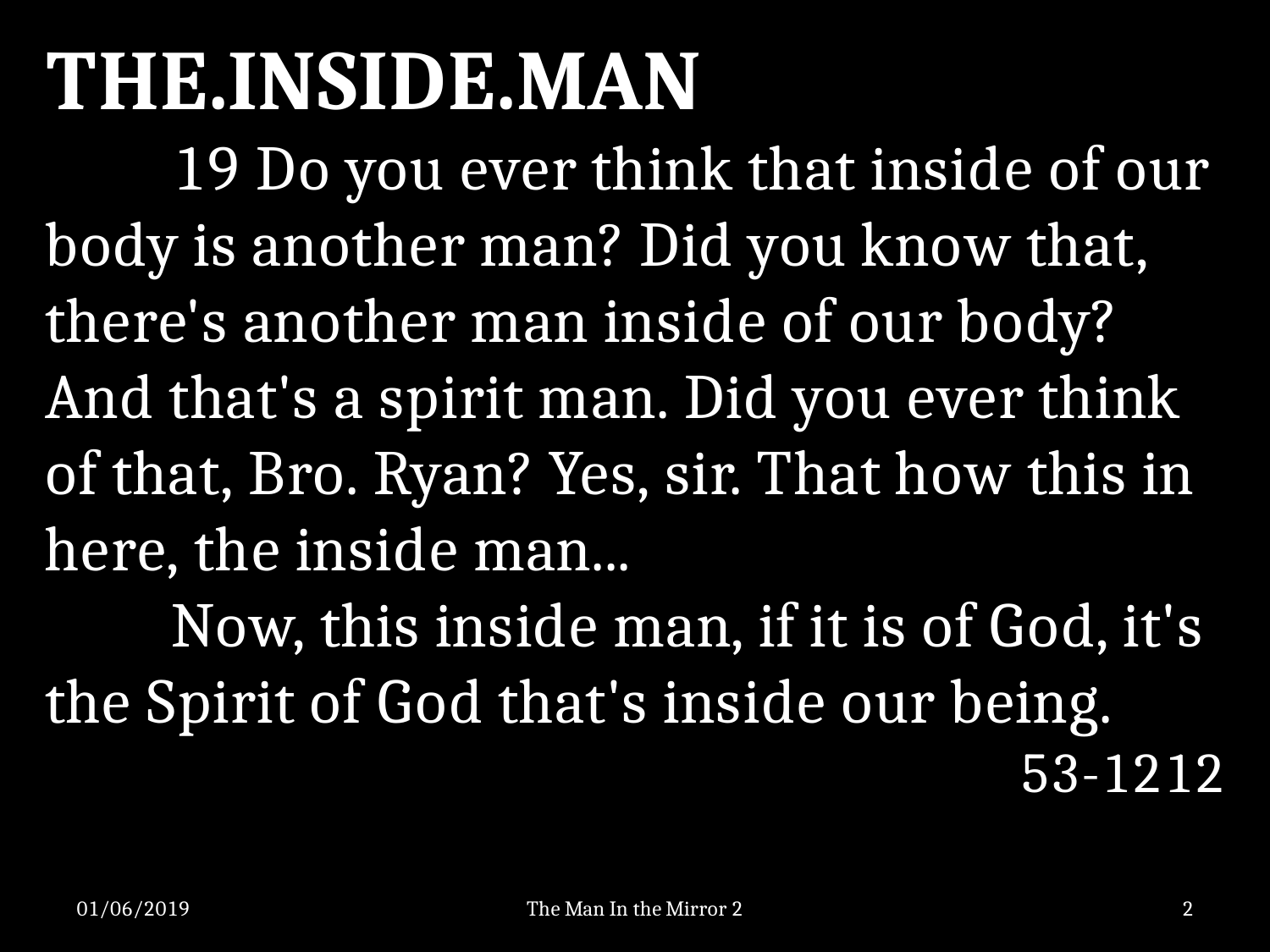

THE.INSIDE.MAN
	19 Do you ever think that inside of our body is another man? Did you know that, there's another man inside of our body? And that's a spirit man. Did you ever think of that, Bro. Ryan? Yes, sir. That how this in here, the inside man...
	Now, this inside man, if it is of God, it's the Spirit of God that's inside our being.
53-1212
01/06/2019
The Man In the Mirror 2
2